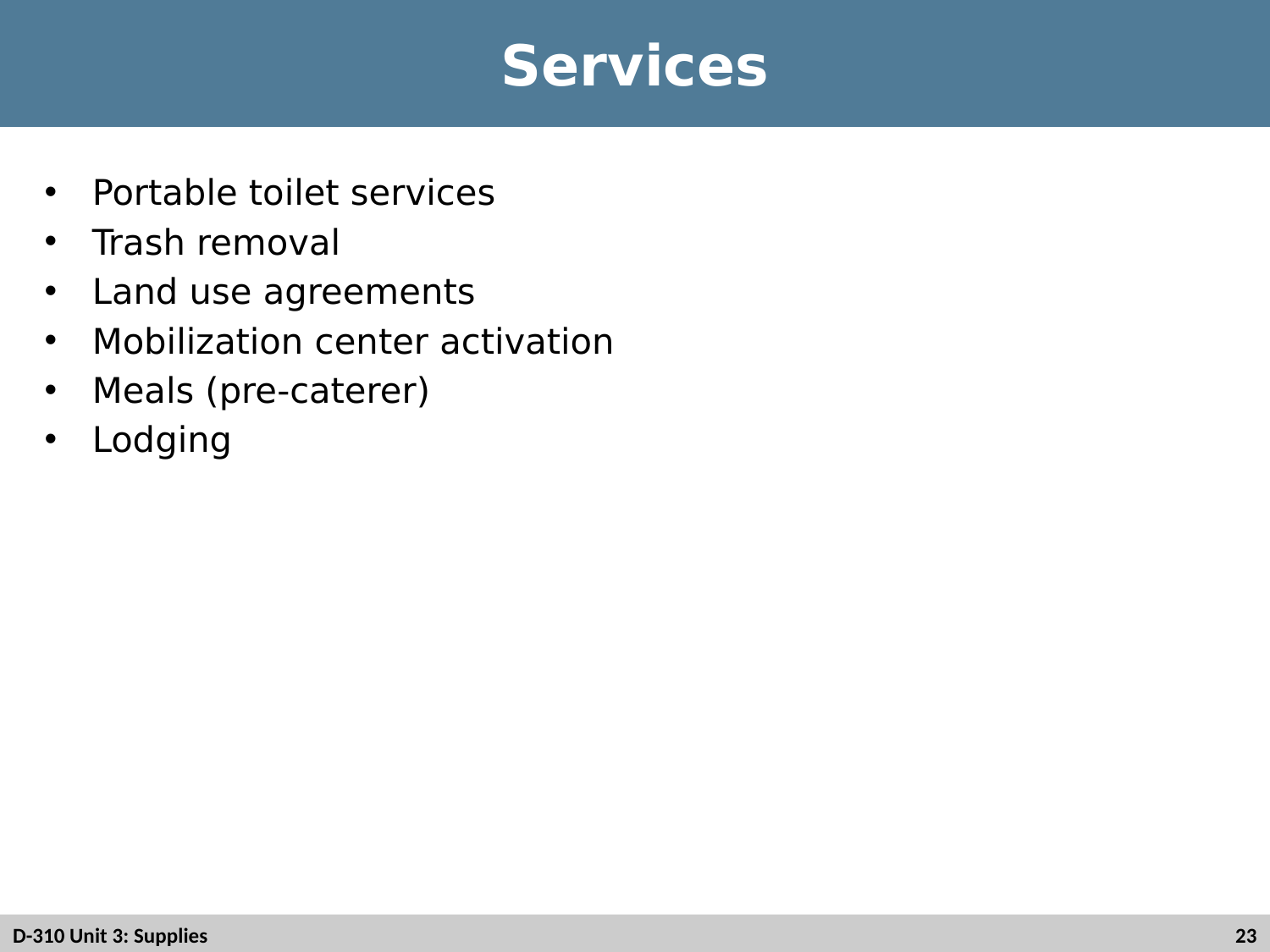

# Services
Portable toilet services
Trash removal
Land use agreements
Mobilization center activation
Meals (pre-caterer)
Lodging